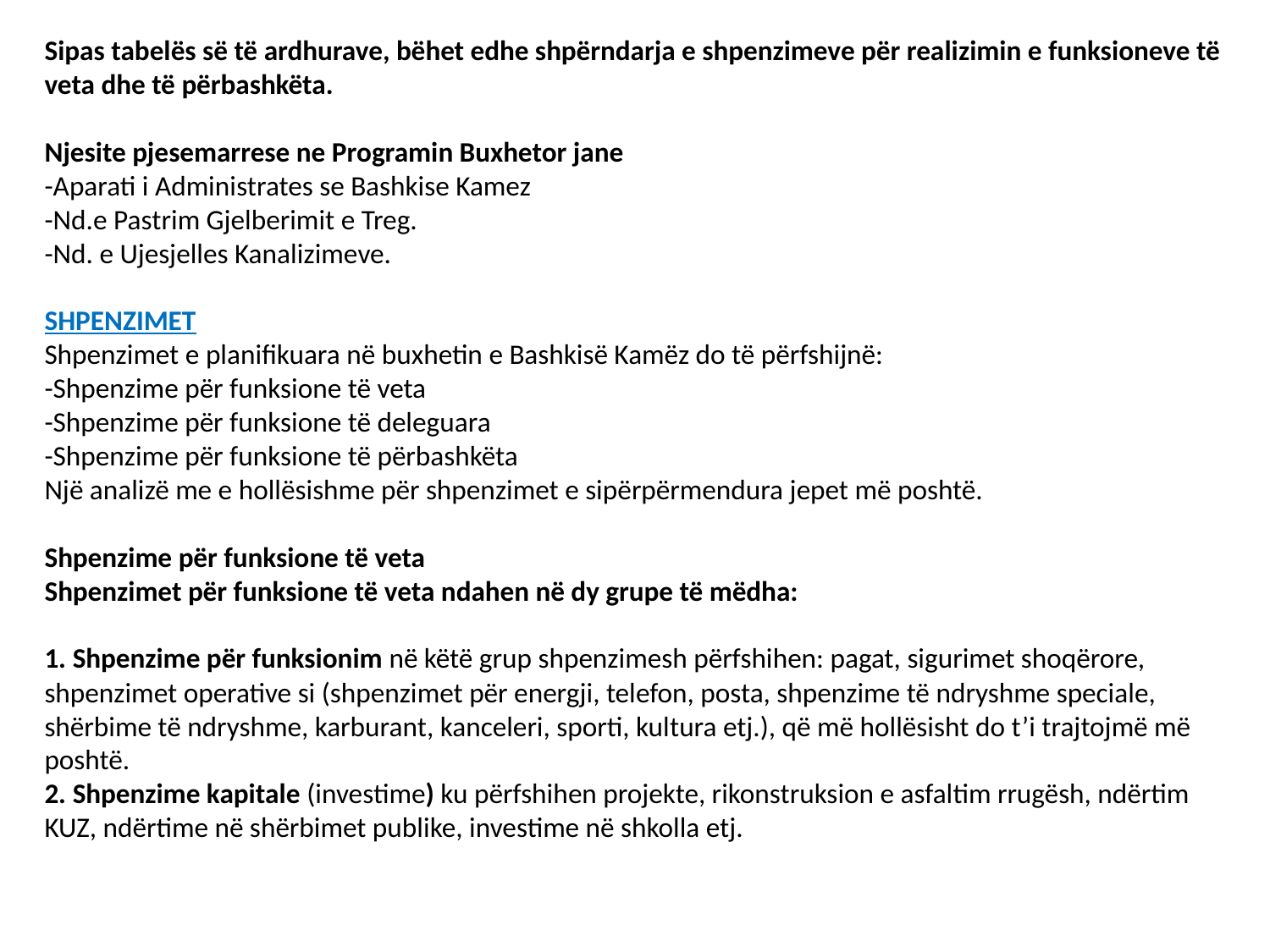

Sipas tabelës së të ardhurave, bëhet edhe shpërndarja e shpenzimeve për realizimin e funksioneve të veta dhe të përbashkëta.

Njesite pjesemarrese ne Programin Buxhetor jane
-Aparati i Administrates se Bashkise Kamez
-Nd.e Pastrim Gjelberimit e Treg.
-Nd. e Ujesjelles Kanalizimeve.

SHPENZIMET
Shpenzimet e planifikuara në buxhetin e Bashkisë Kamëz do të përfshijnë:
-Shpenzime për funksione të veta
-Shpenzime për funksione të deleguara
-Shpenzime për funksione të përbashkëta
Një analizë me e hollësishme për shpenzimet e sipërpërmendura jepet më poshtë.

Shpenzime për funksione të veta
Shpenzimet për funksione të veta ndahen në dy grupe të mëdha:

1. Shpenzime për funksionim në këtë grup shpenzimesh përfshihen: pagat, sigurimet shoqërore, shpenzimet operative si (shpenzimet për energji, telefon, posta, shpenzime të ndryshme speciale, shërbime të ndryshme, karburant, kanceleri, sporti, kultura etj.), që më hollësisht do t’i trajtojmë më poshtë.
2. Shpenzime kapitale (investime) ku përfshihen projekte, rikonstruksion e asfaltim rrugësh, ndërtim KUZ, ndërtime në shërbimet publike, investime në shkolla etj.